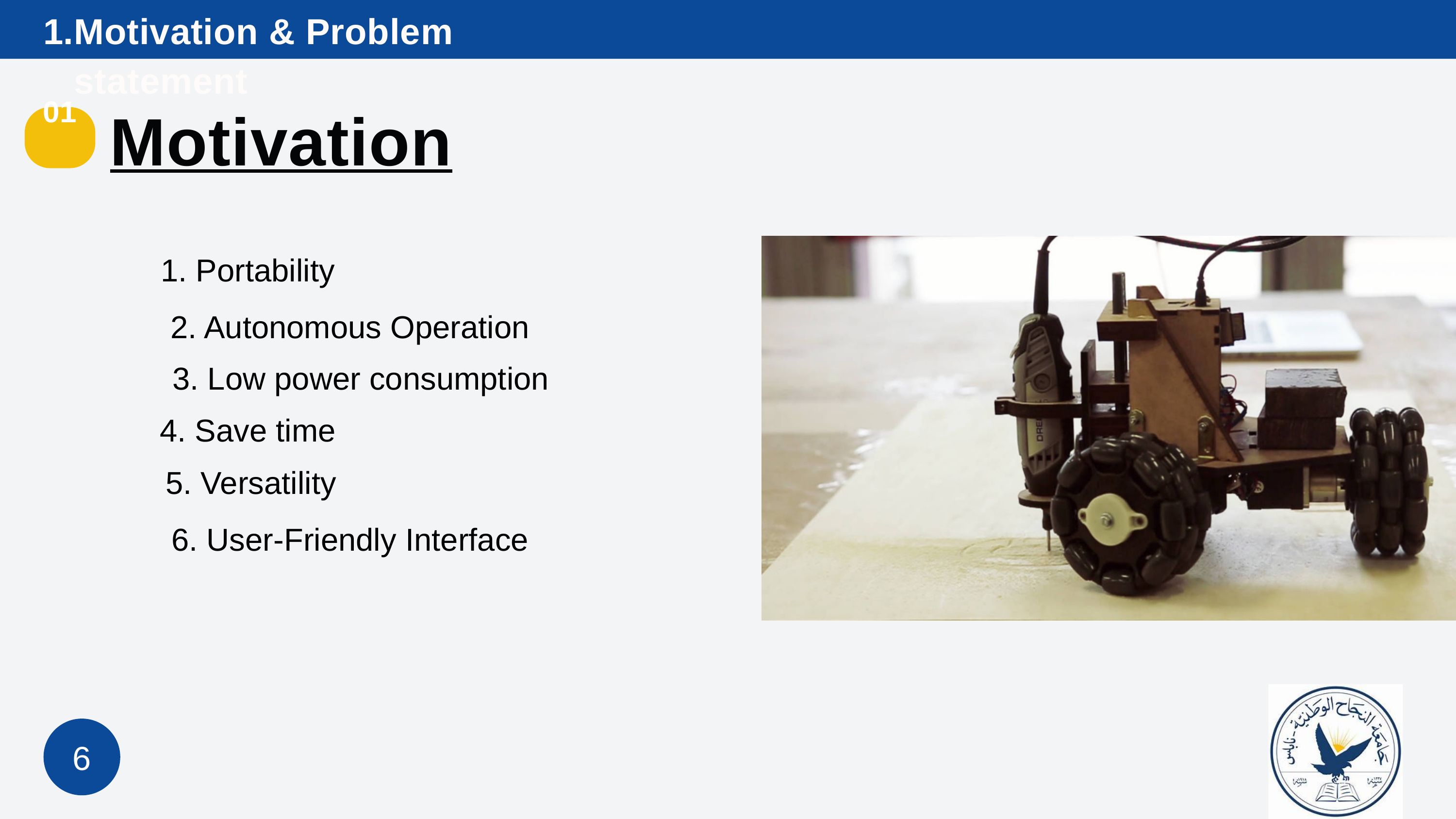

Motivation & Problem statement
Motivation

01

1. Portability
2. Autonomous Operation
3. Low power consumption
4. Save time
5. Versatility
6. User-Friendly Interface

6